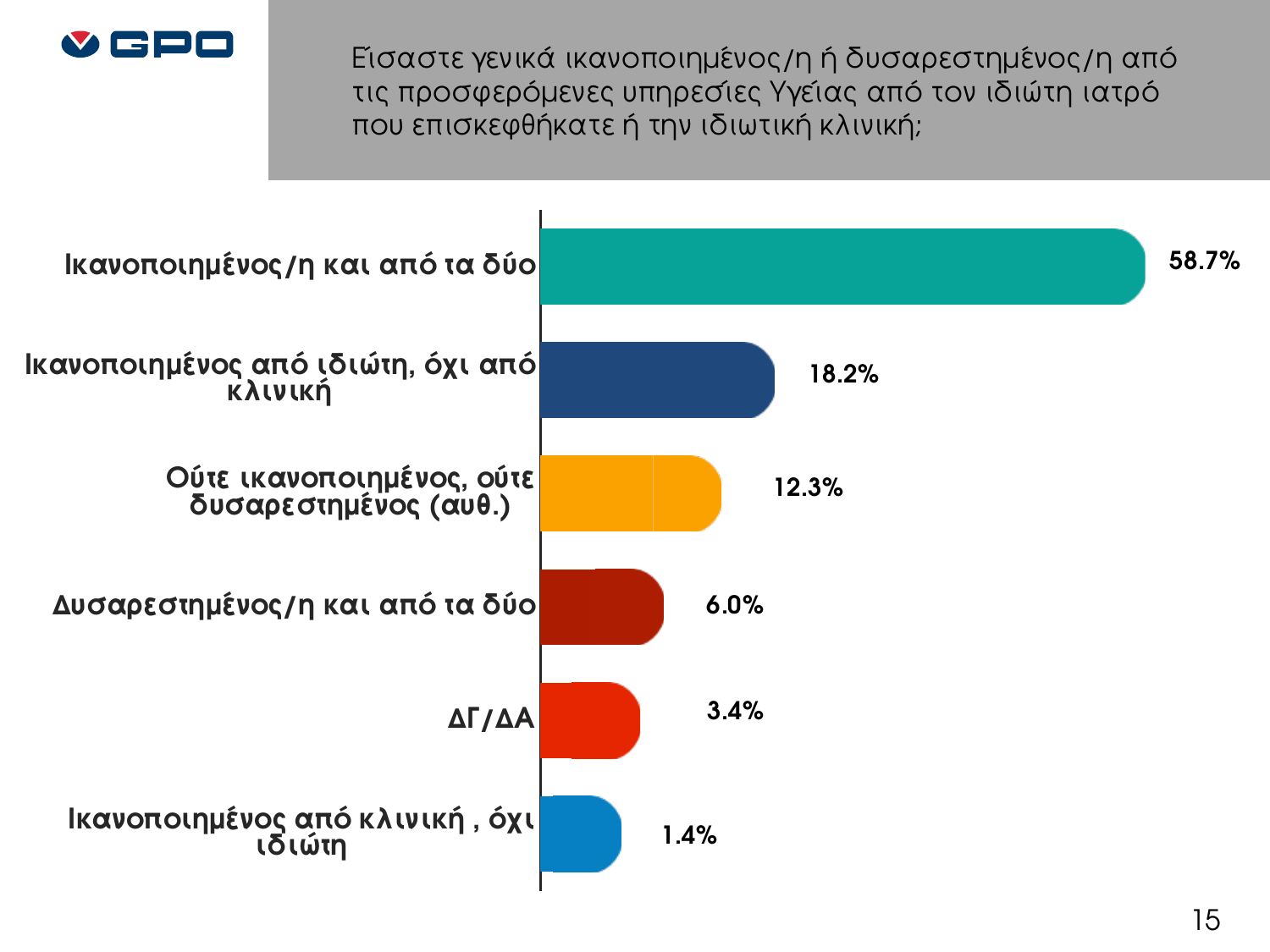

Είσαστε γενικά ικανοποιημένος/η ή δυσαρεστημένος/η από τις προσφερόμενες υπηρεσίες Υγείας από τον ιδιώτη ιατρό που επισκεφθήκατε ή την ιδιωτική κλινική;

### Chart

| Category | Ναι | Σειρά 3 |
|---|---|---|
| Ικανοποιημένος/η και από τα δύο | 0.5873287671232875 | 0.07500000000000001 |
| Ικανοποιημένος από ιδιώτη, όχι από κλινική | 0.18150684931506858 | 0.07500000000000001 |
| Ούτε ικανοποιημένος, ούτε δυσαρεστημένος (αυθ.) | 0.12328767123287672 | 0.07500000000000001 |
| Δυσαρεστημένος/η και από τα δύο | 0.05993150684931512 | 0.07500000000000001 |
| ΔΓ/ΔΑ | 0.03424657534246575 | 0.07500000000000001 |
| Ικανοποιημένος από κλινική , όχι ιδιώτη | 0.0136986301369863 | 0.07500000000000001 |
15